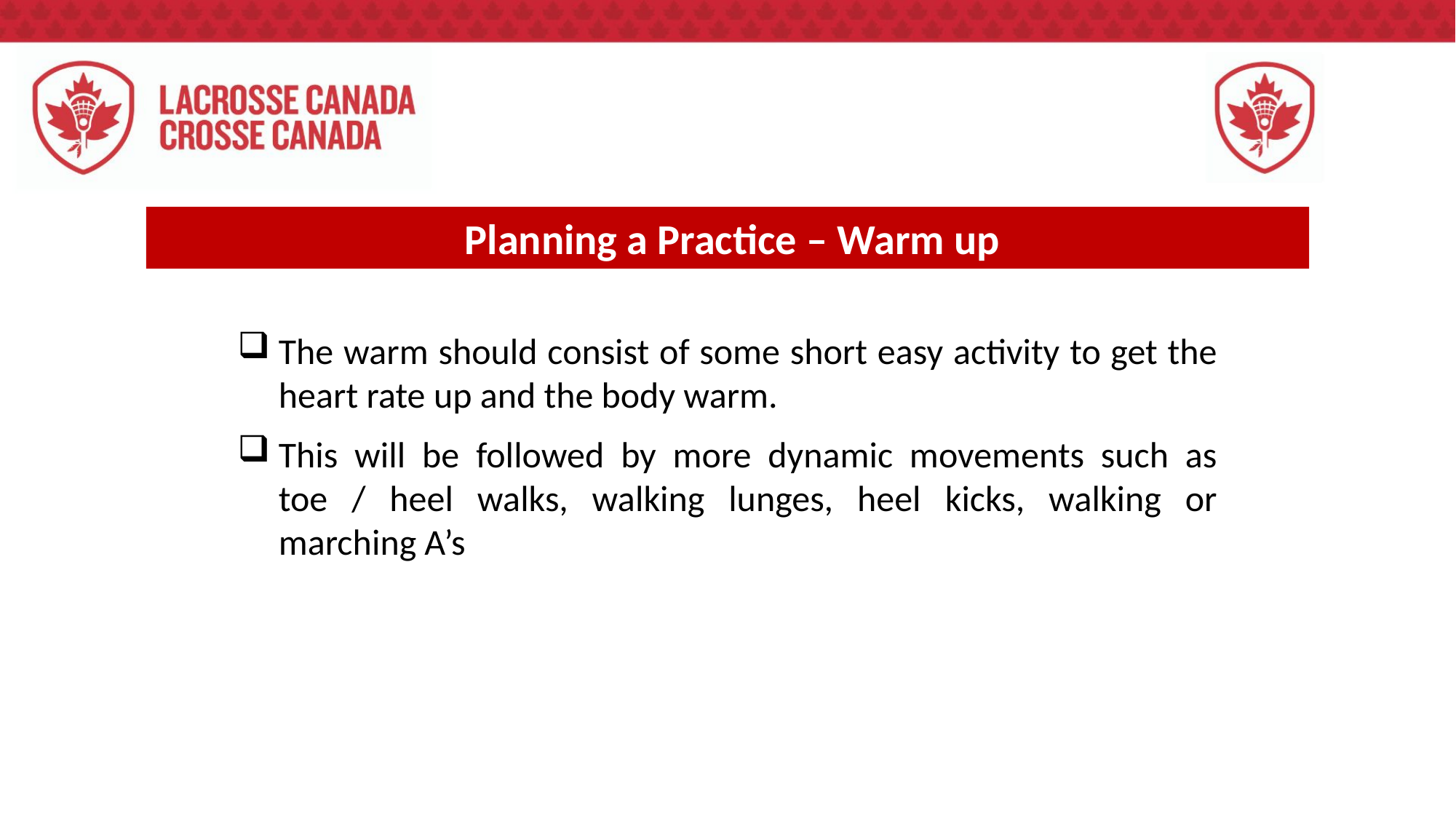

Planning a Practice – Warm up

The warm should consist of some short easy activity to get the heart rate up and the body warm.

This will be followed by more dynamic movements such as toe / heel walks, walking lunges, heel kicks, walking or marching A’s